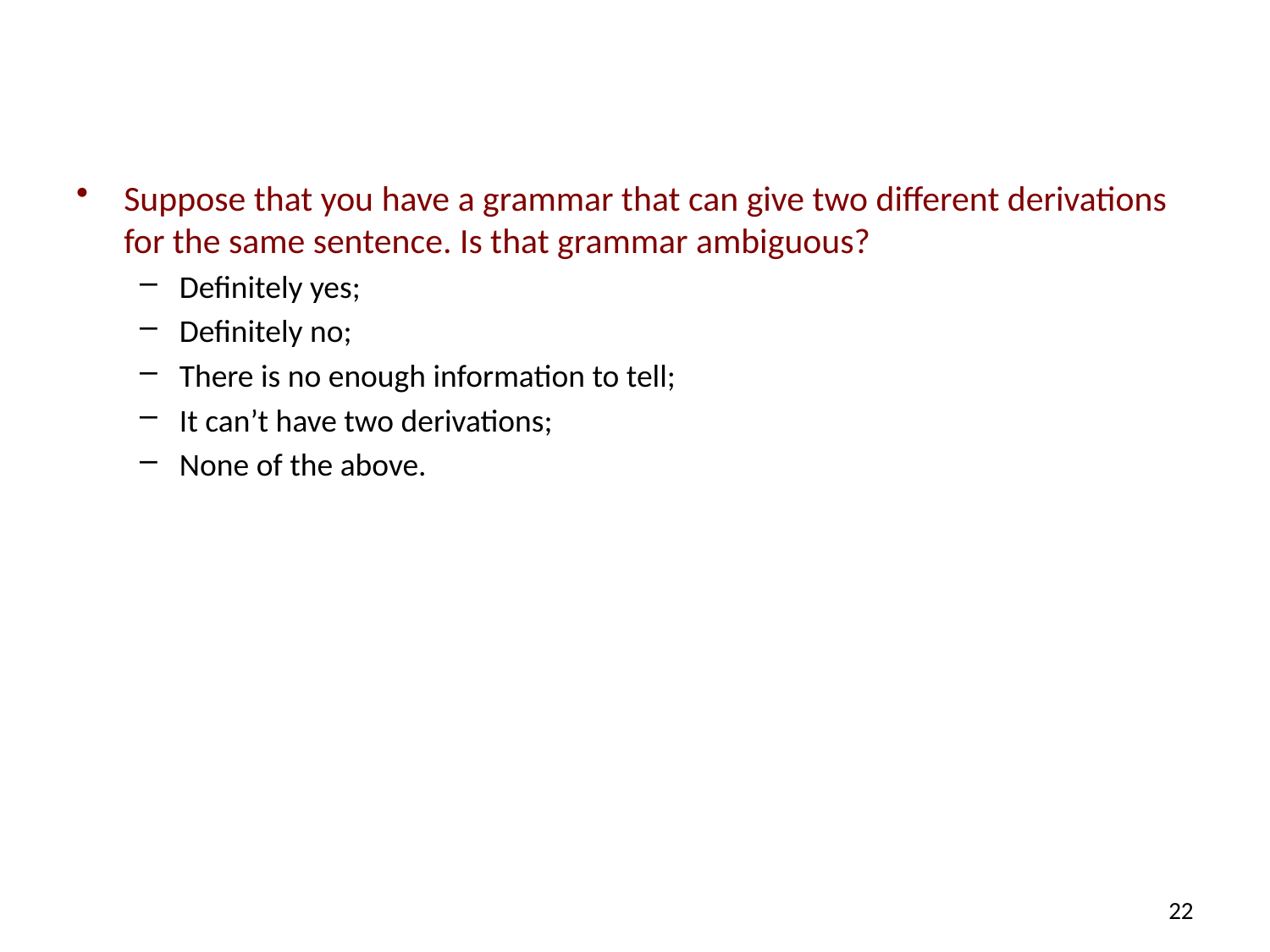

#
Suppose that you have a grammar that can give two different derivations for the same sentence. Is that grammar ambiguous?
Definitely yes;
Definitely no;
There is no enough information to tell;
It can’t have two derivations;
None of the above.
22